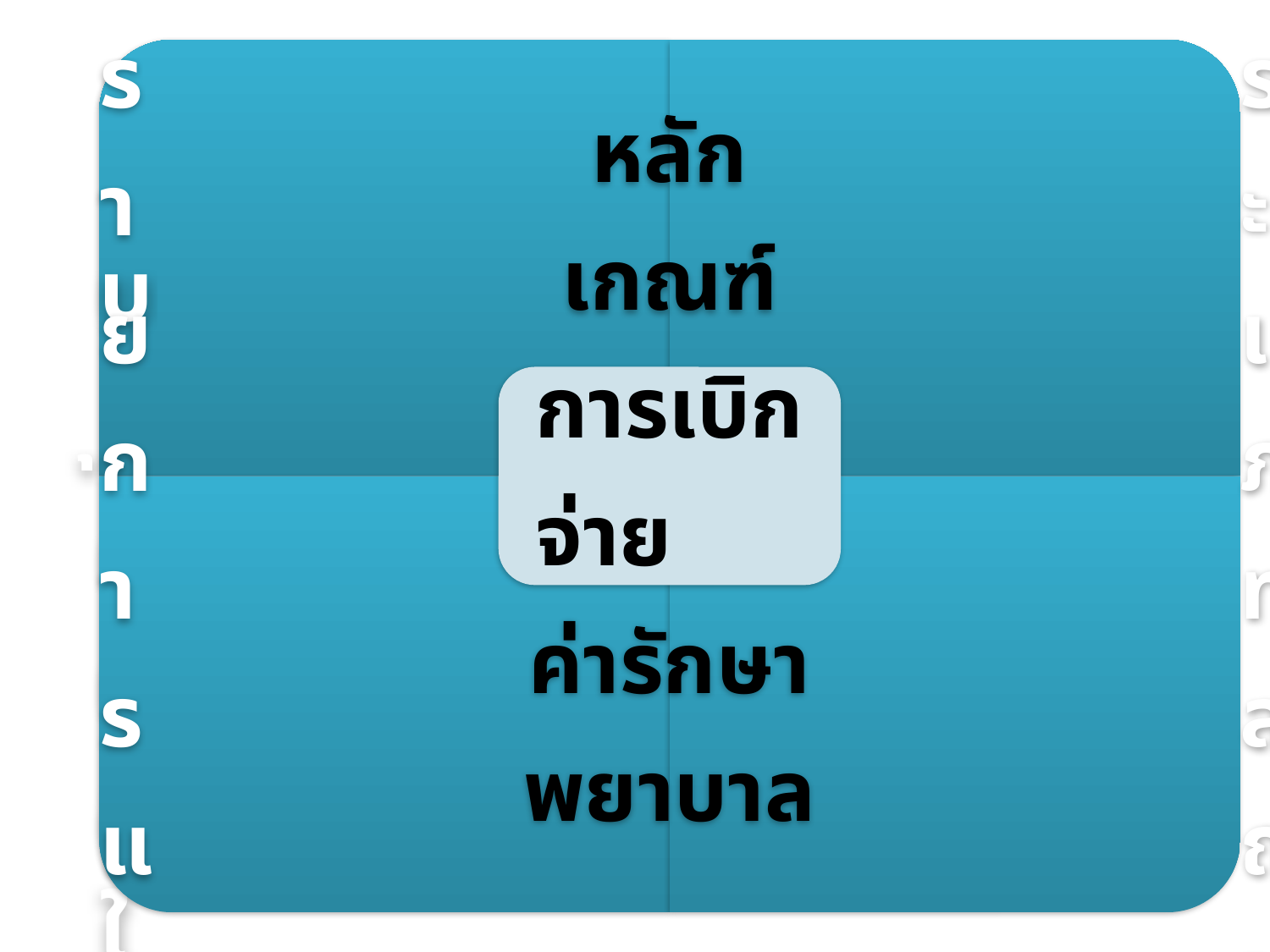

หลักเกณฑ์การเบิกจ่าย       ค่ารักษาพยาบาล